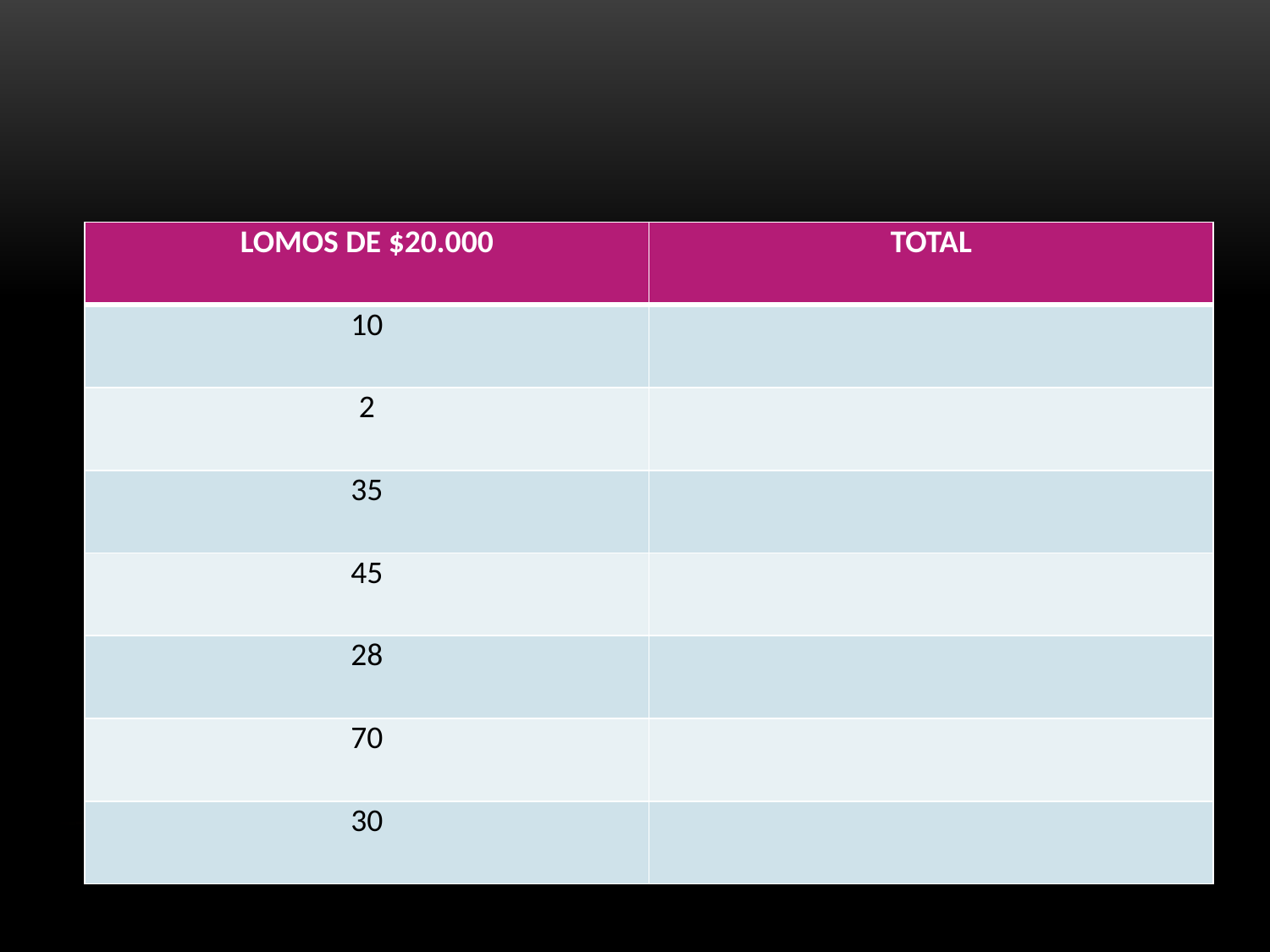

| LOMOS DE $20.000 | TOTAL |
| --- | --- |
| 10 |  |
| 2 |  |
| 35 |  |
| 45 |  |
| 28 |  |
| 70 |  |
| 30 |  |